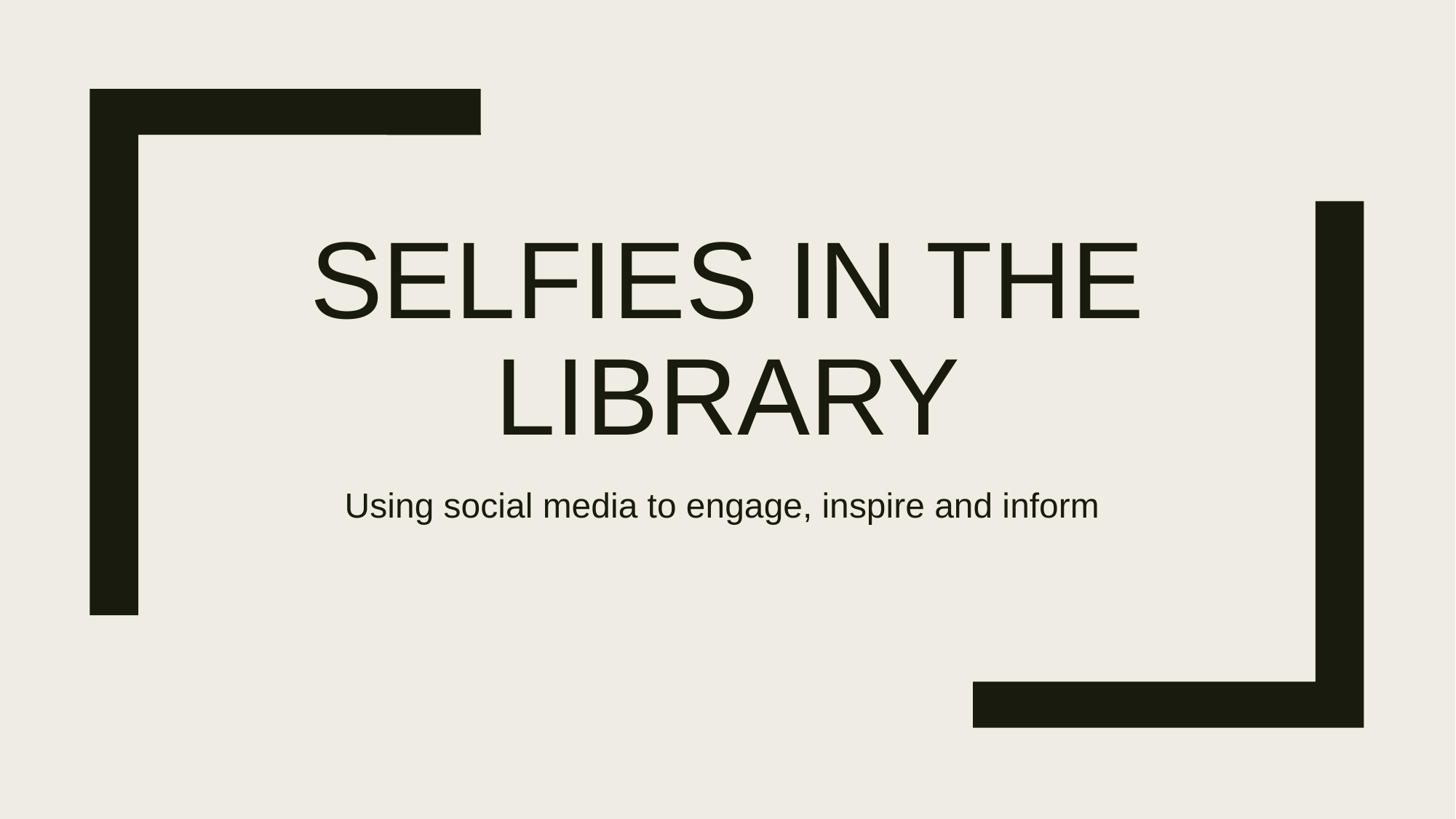

# Selfies in the library
Using social media to engage, inspire and inform